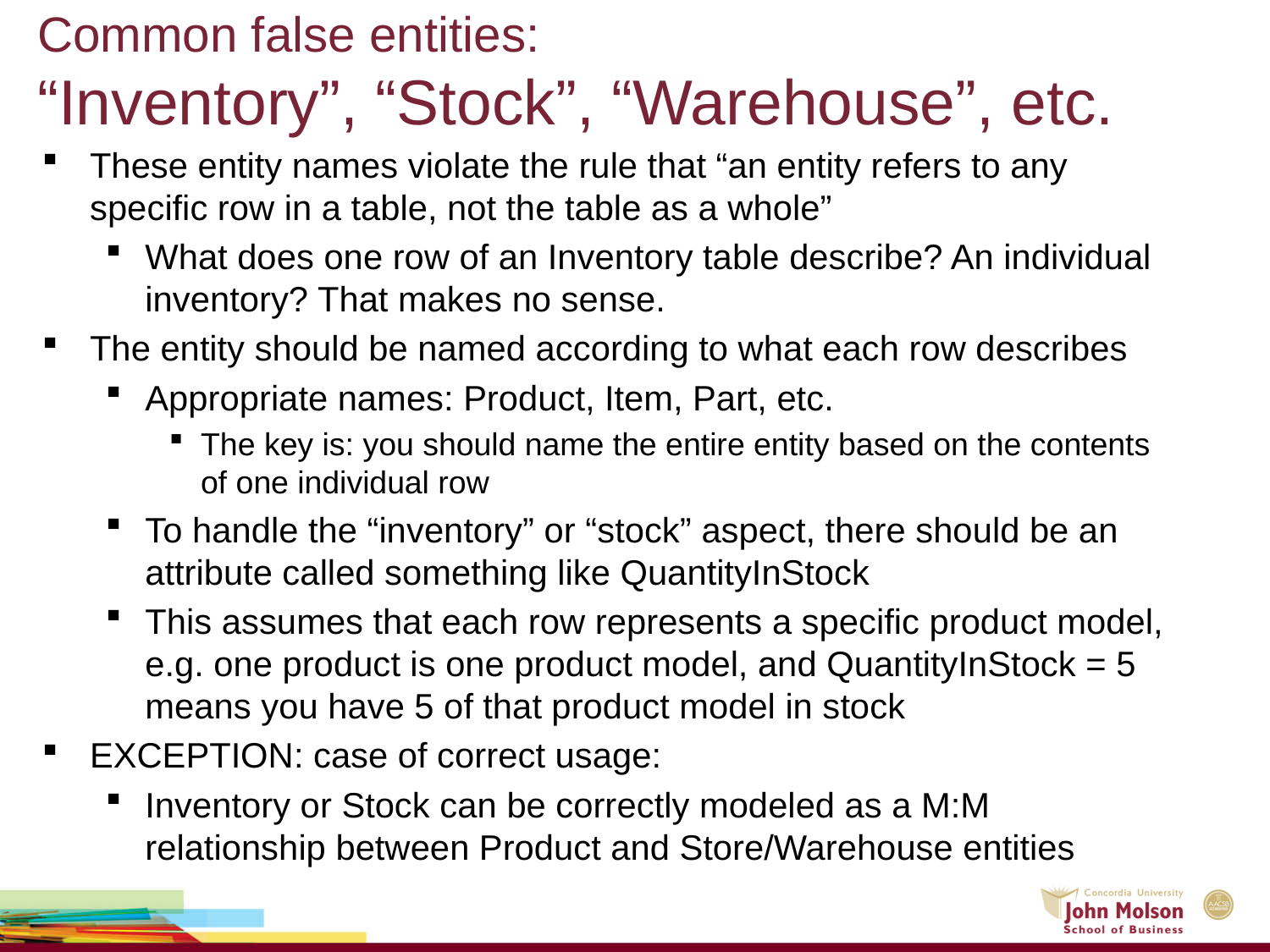

# Common false entities: “Inventory”, “Stock”, “Warehouse”, etc.
These entity names violate the rule that “an entity refers to any specific row in a table, not the table as a whole”
What does one row of an Inventory table describe? An individual inventory? That makes no sense.
The entity should be named according to what each row describes
Appropriate names: Product, Item, Part, etc.
The key is: you should name the entire entity based on the contents of one individual row
To handle the “inventory” or “stock” aspect, there should be an attribute called something like QuantityInStock
This assumes that each row represents a specific product model, e.g. one product is one product model, and QuantityInStock = 5 means you have 5 of that product model in stock
EXCEPTION: case of correct usage:
Inventory or Stock can be correctly modeled as a M:M relationship between Product and Store/Warehouse entities